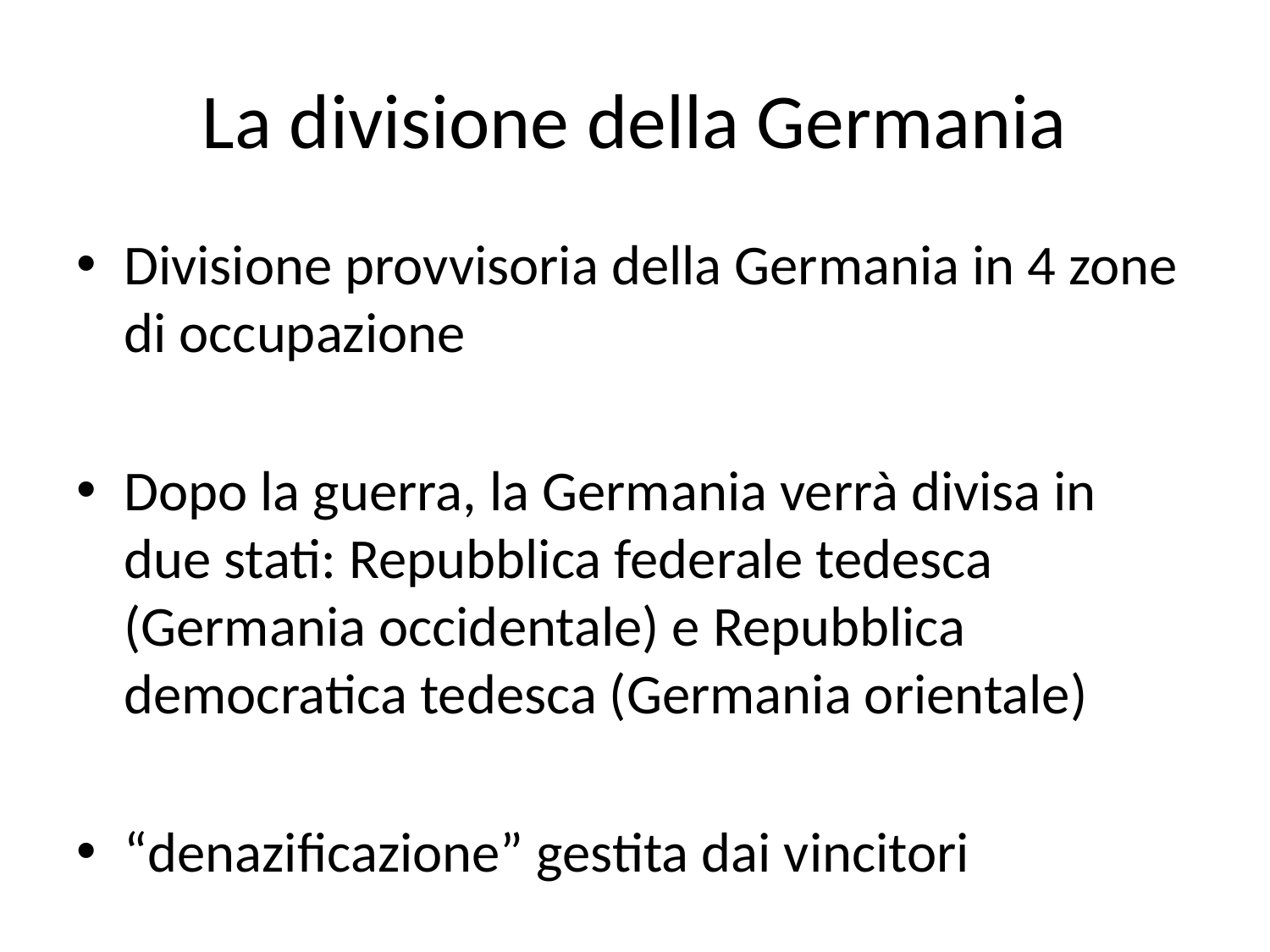

# La divisione della Germania
Divisione provvisoria della Germania in 4 zone di occupazione

Dopo la guerra, la Germania verrà divisa in due stati: Repubblica federale tedesca (Germania occidentale) e Repubblica democratica tedesca (Germania orientale)

“denazificazione” gestita dai vincitori